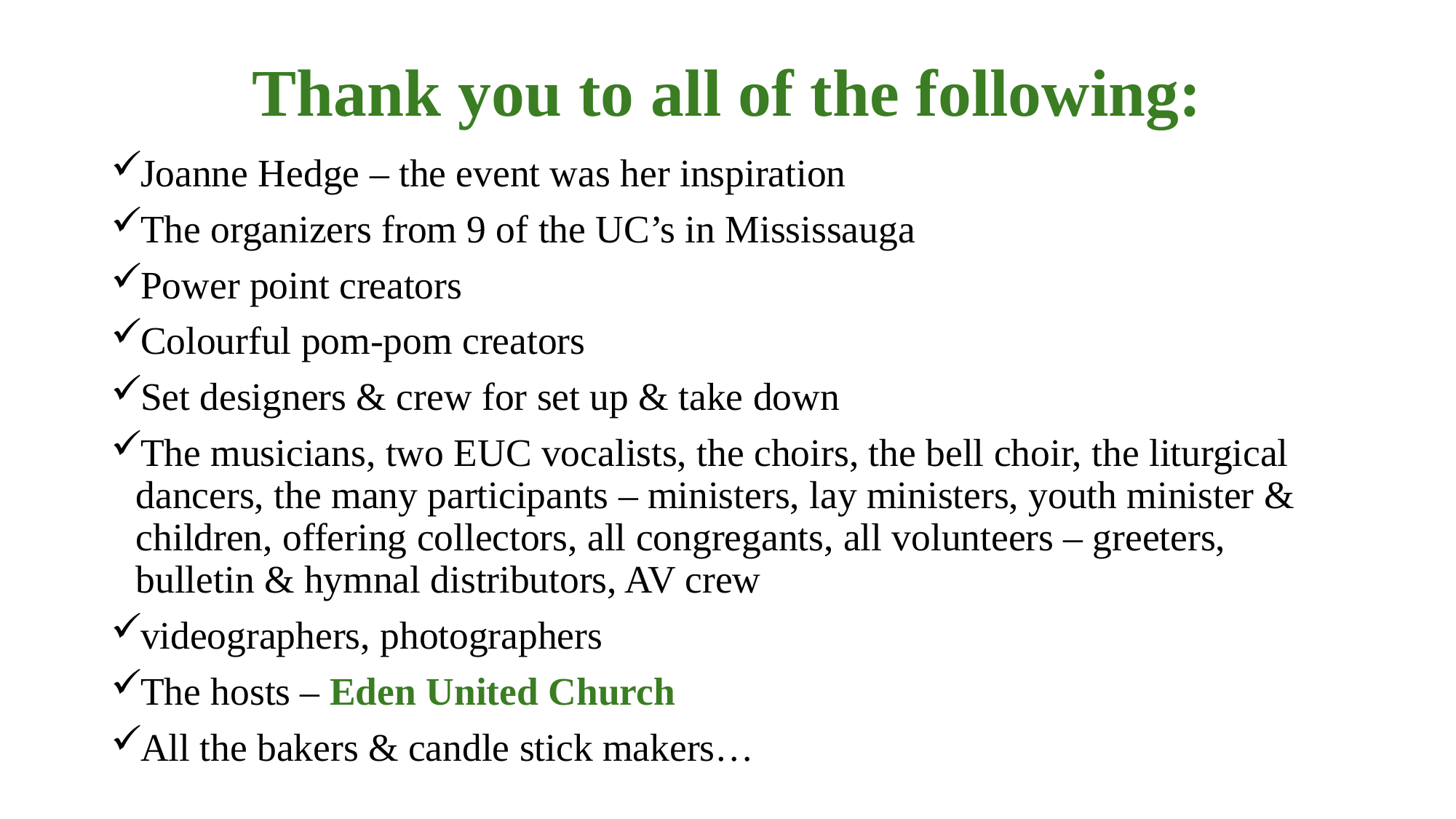

# Thank you to all of the following:
Joanne Hedge – the event was her inspiration
The organizers from 9 of the UC’s in Mississauga
Power point creators
Colourful pom-pom creators
Set designers & crew for set up & take down
The musicians, two EUC vocalists, the choirs, the bell choir, the liturgical dancers, the many participants – ministers, lay ministers, youth minister & children, offering collectors, all congregants, all volunteers – greeters, bulletin & hymnal distributors, AV crew
videographers, photographers
The hosts – Eden United Church
All the bakers & candle stick makers…